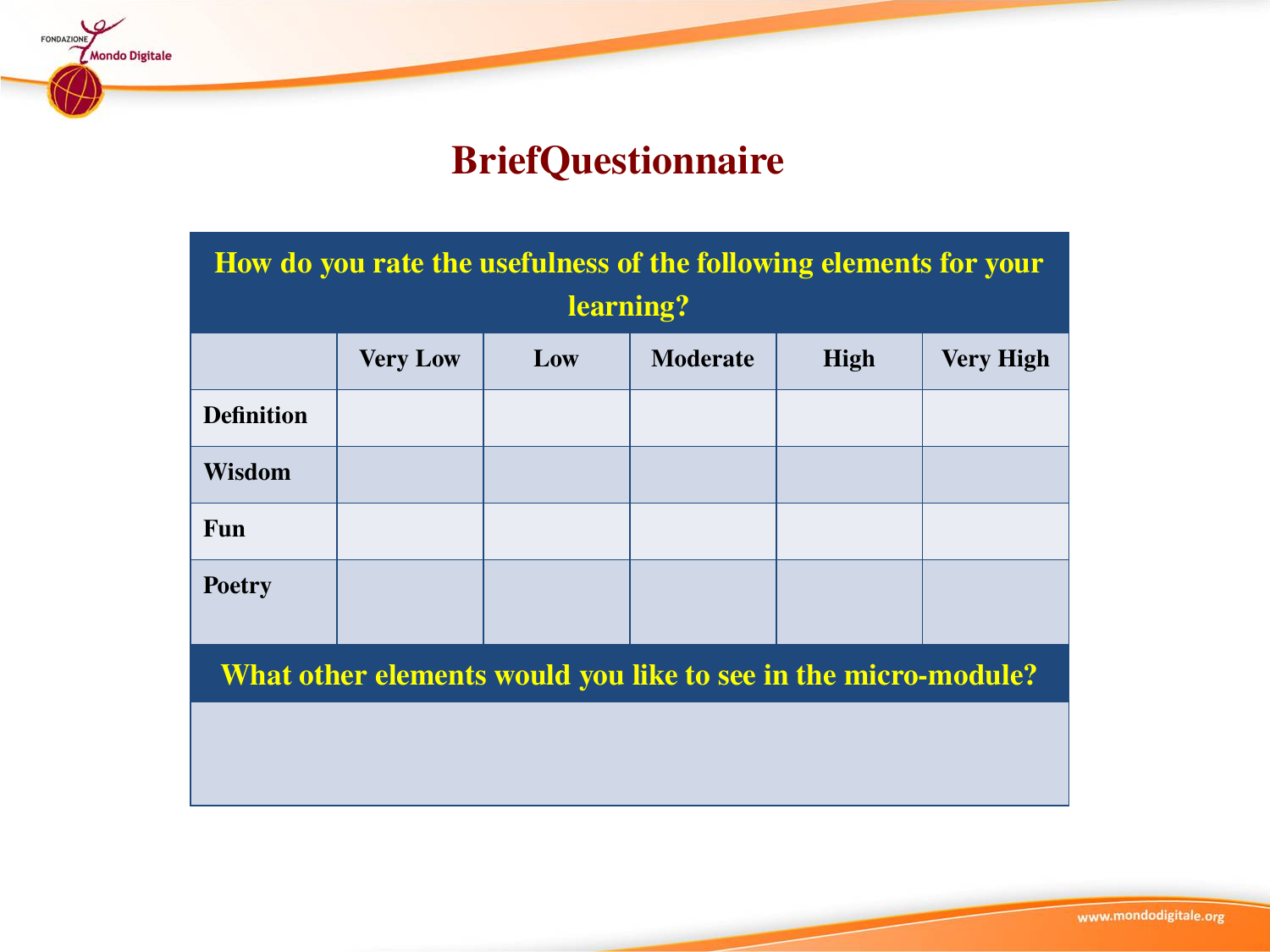

BriefQuestionnaire
| How do you rate the usefulness of the following elements for your learning? |  |  |  |  |  |
| --- | --- | --- | --- | --- | --- |
|  | Very Low | Low | Moderate | High | Very High |
| Definition |  |  |  |  |  |
| Wisdom |  |  |  |  |  |
| Fun |  |  |  |  |  |
| Poetry |  |  |  |  |  |
| What other elements would you like to see in the micro-module? |
| --- |
|  |